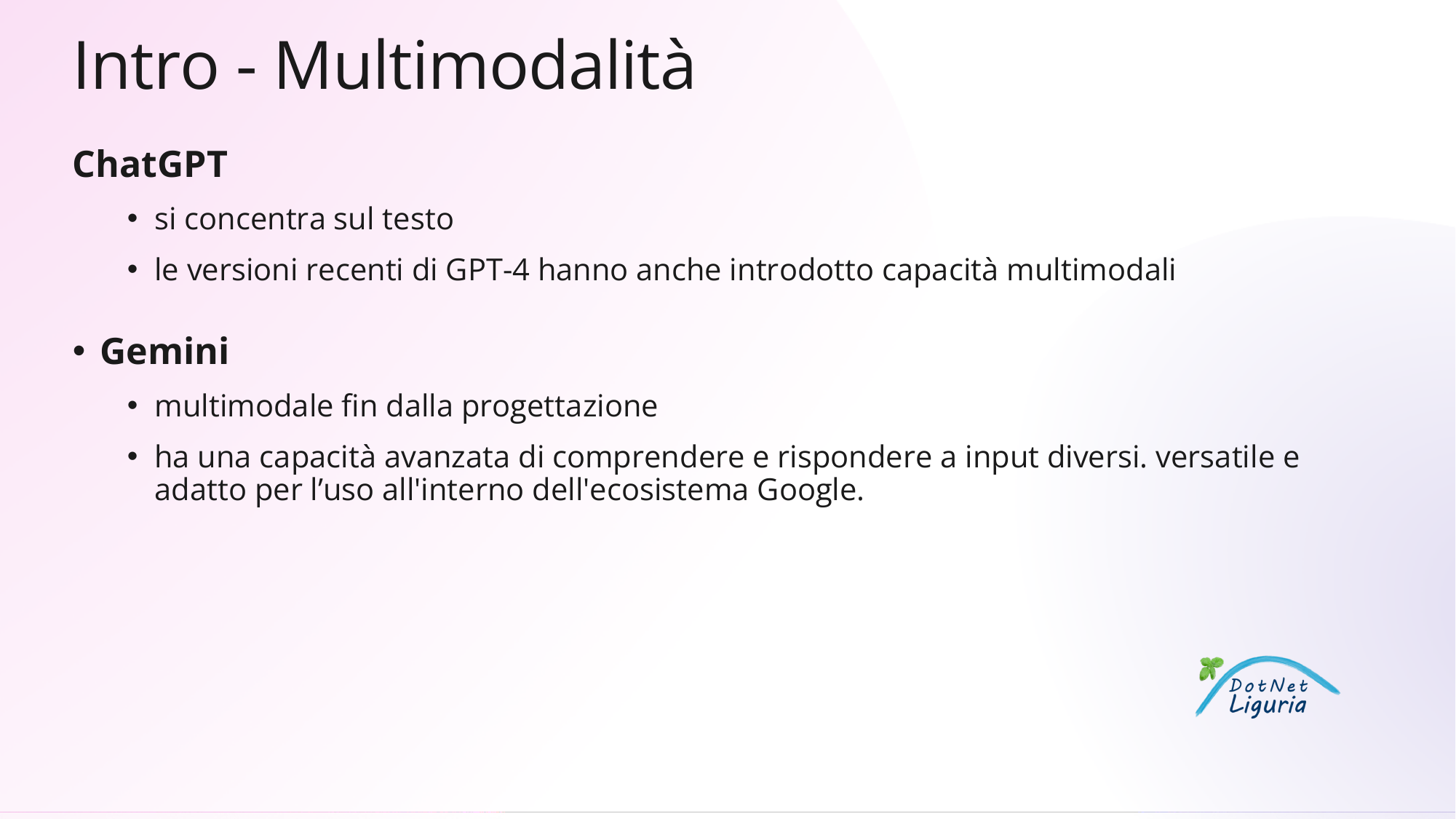

# Intro - Multimodalità
ChatGPT
si concentra sul testo
le versioni recenti di GPT-4 hanno anche introdotto capacità multimodali
Gemini
multimodale fin dalla progettazione
ha una capacità avanzata di comprendere e rispondere a input diversi. versatile e adatto per l’uso all'interno dell'ecosistema Google.